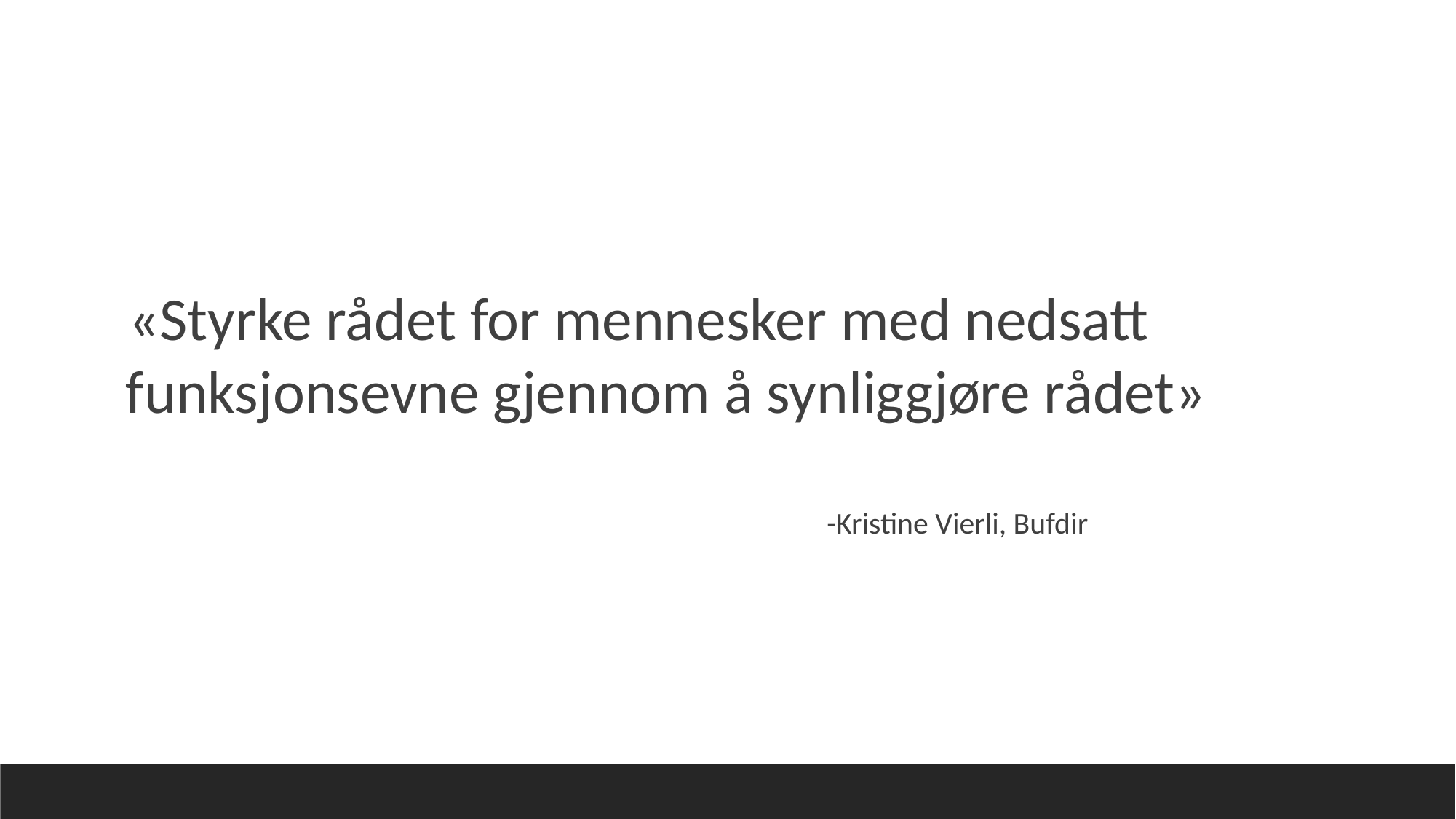

«Styrke rådet for mennesker med nedsatt funksjonsevne gjennom å synliggjøre rådet»

                                                                                                       -Kristine Vierli, Bufdir